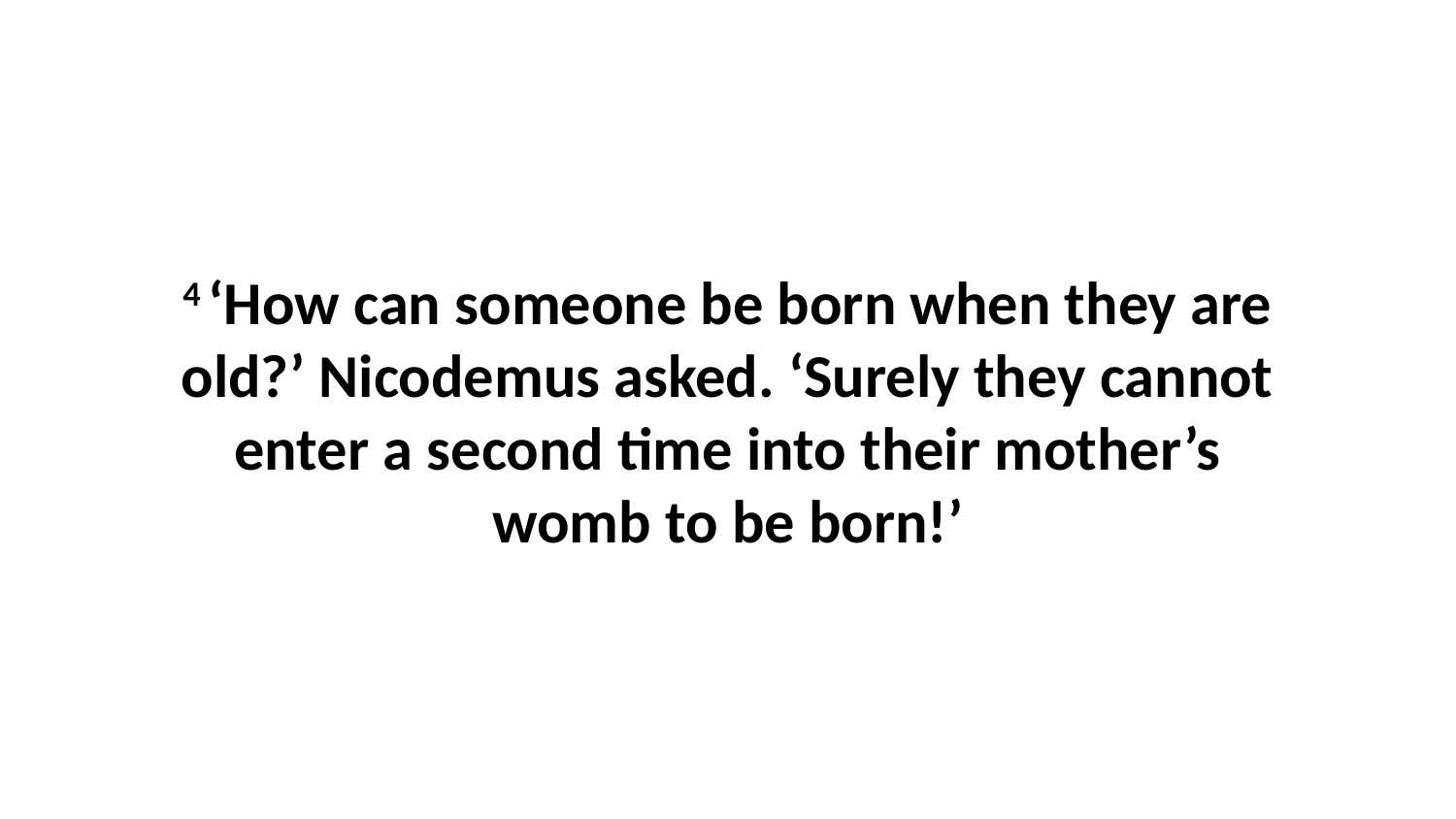

4 ‘How can someone be born when they are old?’ Nicodemus asked. ‘Surely they cannot enter a second time into their mother’s womb to be born!’